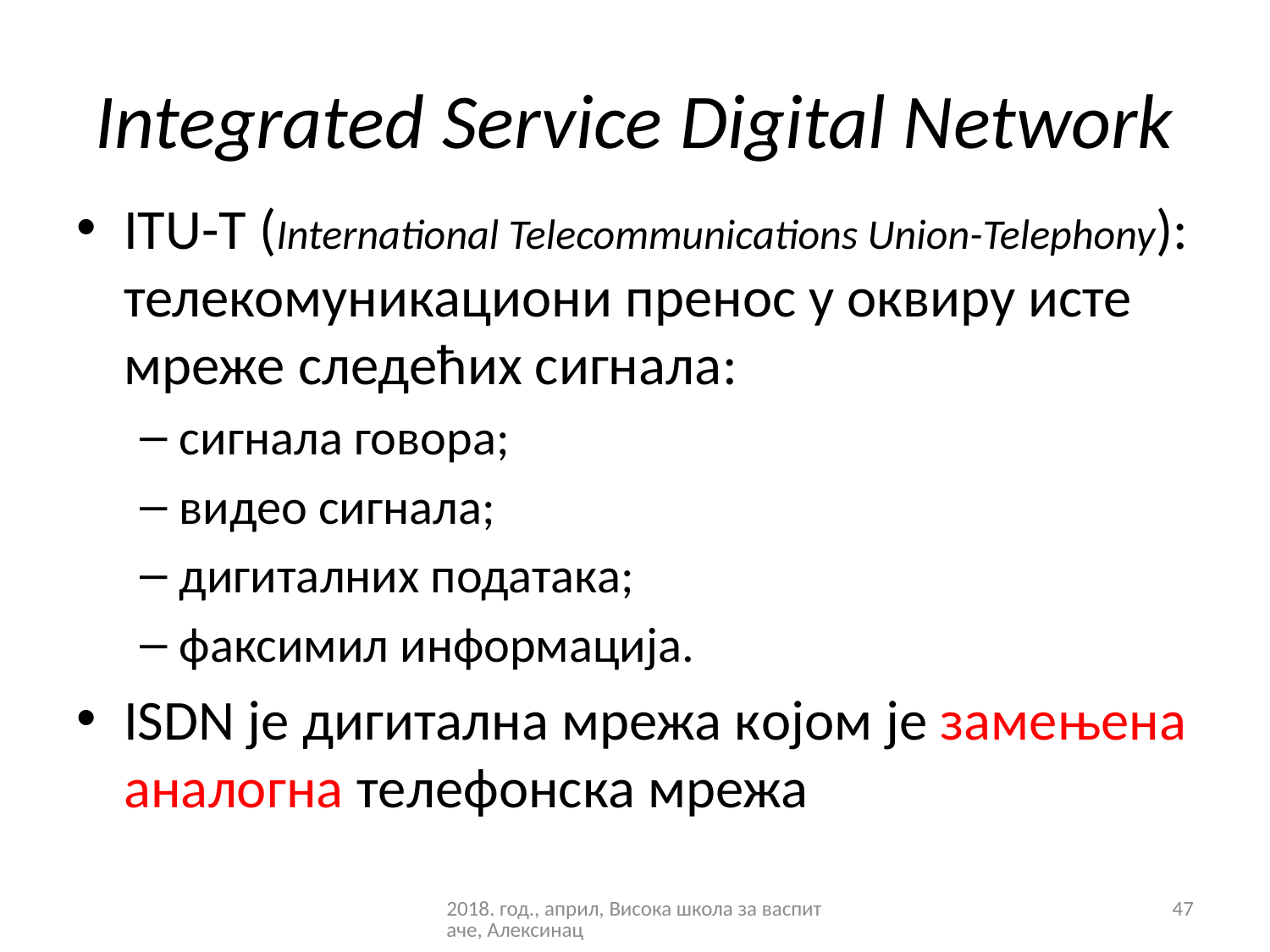

# Integrated Service Digital Network
ITU-T (International Telecommunications Union-Telephony): телекомуникациони пренос у оквиру исте мреже следећих сигнала:
сигнала говорa;
видео сигнала;
дигиталних података;
факсимил информација.
ISDN je дигитална мрежа кojoм јe зaмењенa aнaлoгна тeлeфoнска мрежа

2018. год., април, Висока школа за васпитаче, Алексинац
47